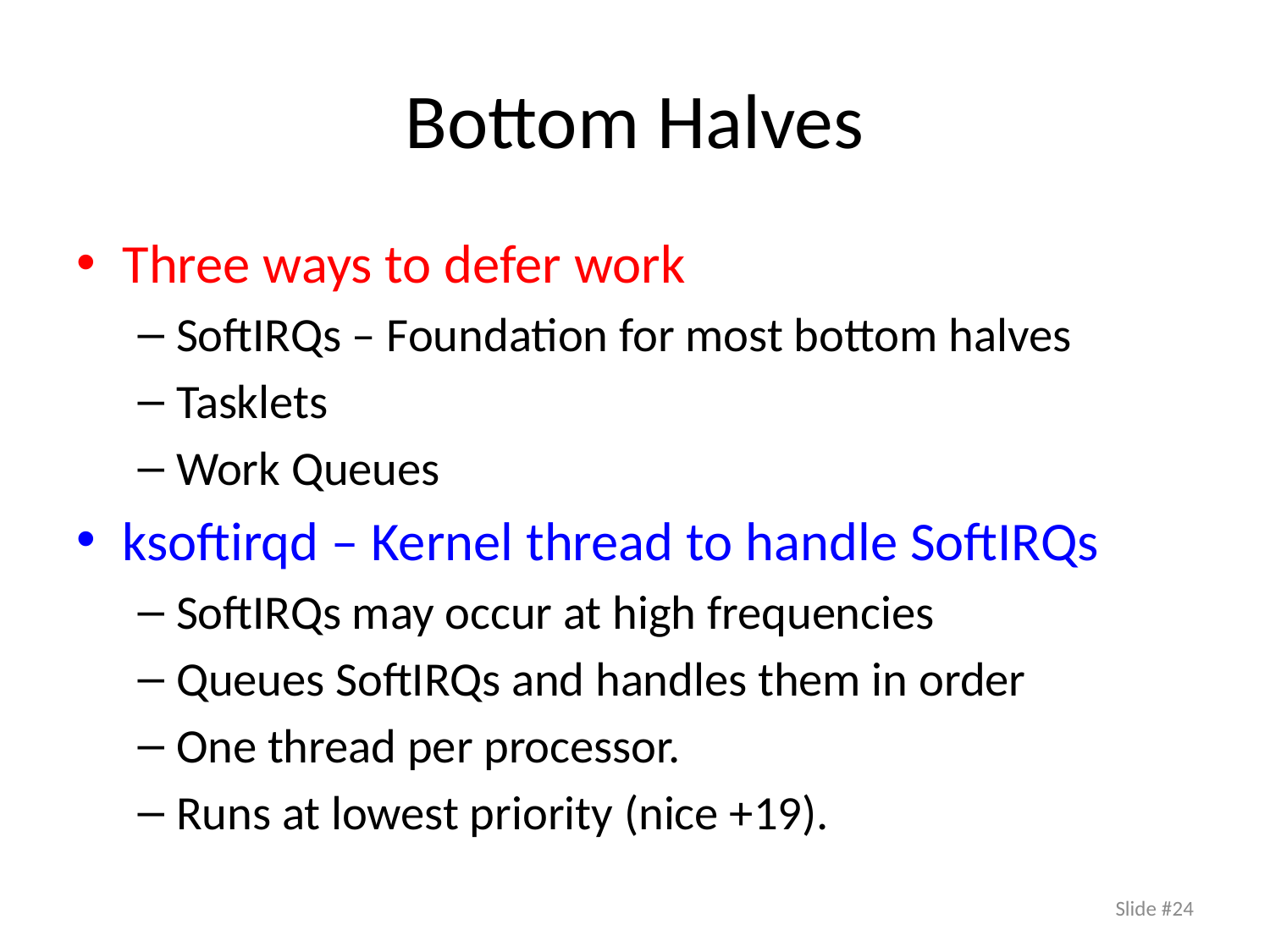

# Bottom Halves
Three ways to defer work
SoftIRQs – Foundation for most bottom halves
Tasklets
Work Queues
ksoftirqd – Kernel thread to handle SoftIRQs
SoftIRQs may occur at high frequencies
Queues SoftIRQs and handles them in order
One thread per processor.
Runs at lowest priority (nice +19).

Slide #24